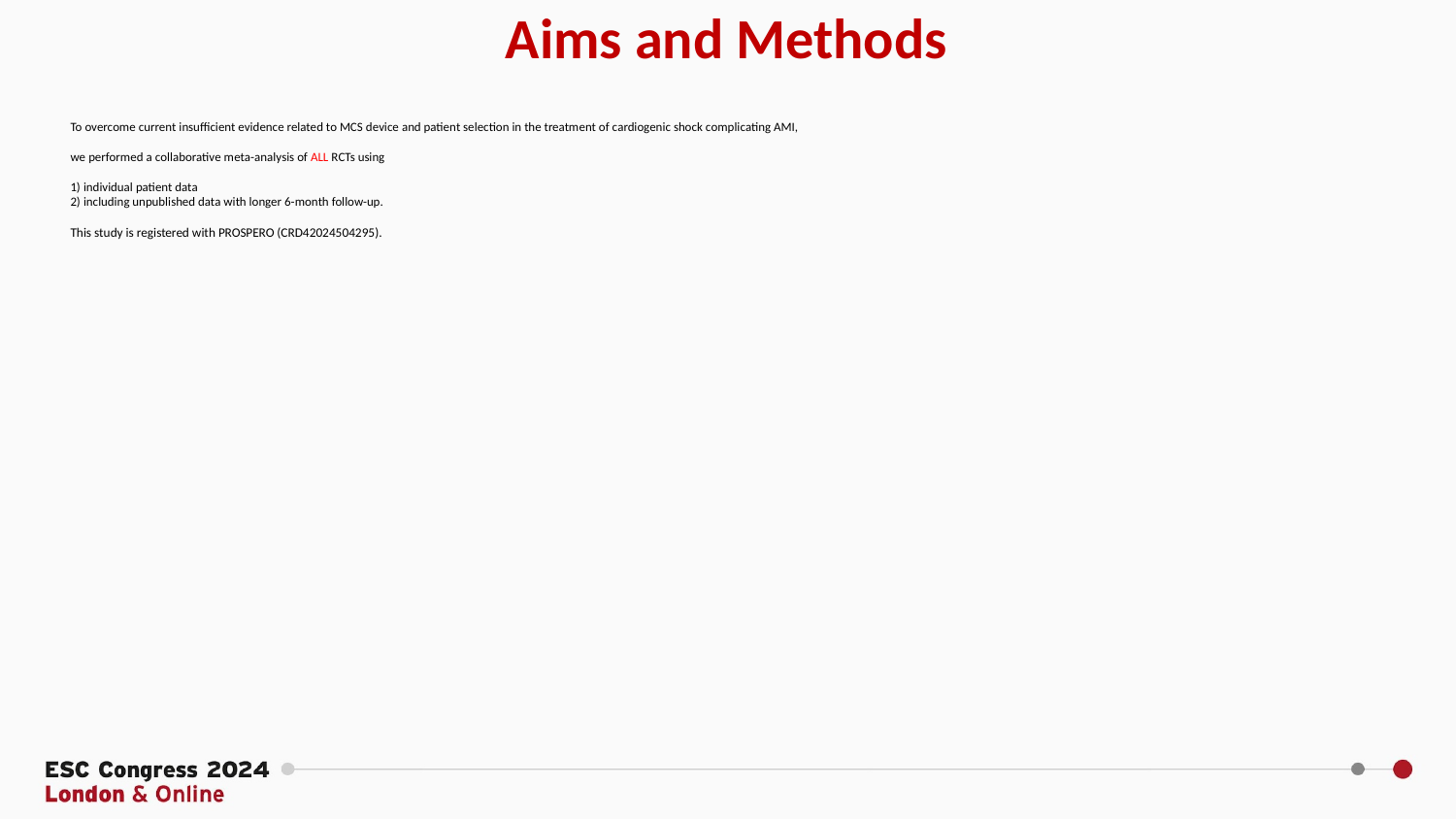

Aims and Methods
# To overcome current insufficient evidence related to MCS device and patient selection in the treatment of cardiogenic shock complicating AMI, we performed a collaborative meta-analysis of ALL RCTs using 1) individual patient data 2) including unpublished data with longer 6-month follow-up. This study is registered with PROSPERO (CRD42024504295).